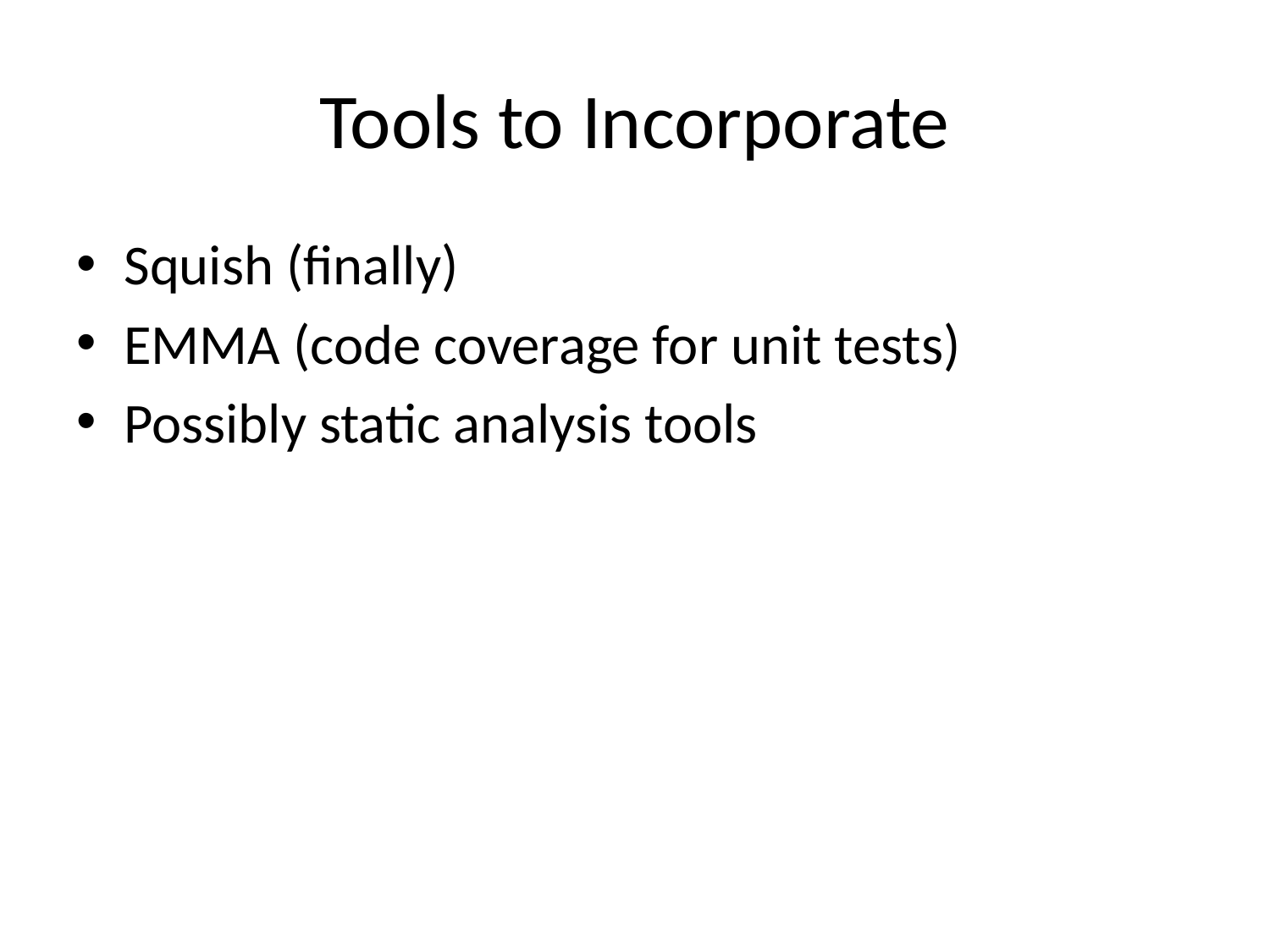

# Tools to Incorporate
Squish (finally)
EMMA (code coverage for unit tests)
Possibly static analysis tools